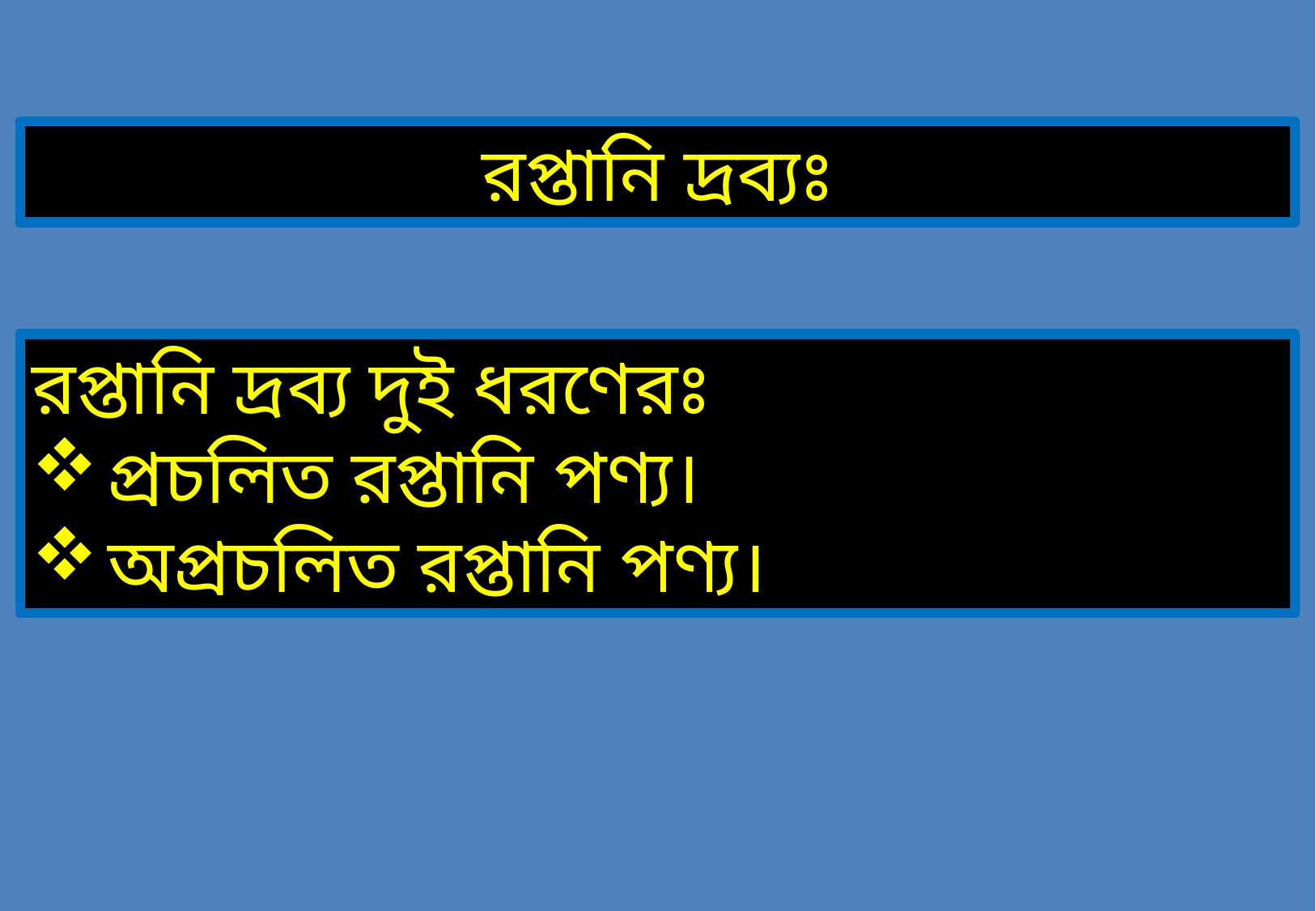

রপ্তানি দ্রব্যঃ
রপ্তানি দ্রব্য দুই ধরণেরঃ
প্রচলিত রপ্তানি পণ্য।
অপ্রচলিত রপ্তানি পণ্য।